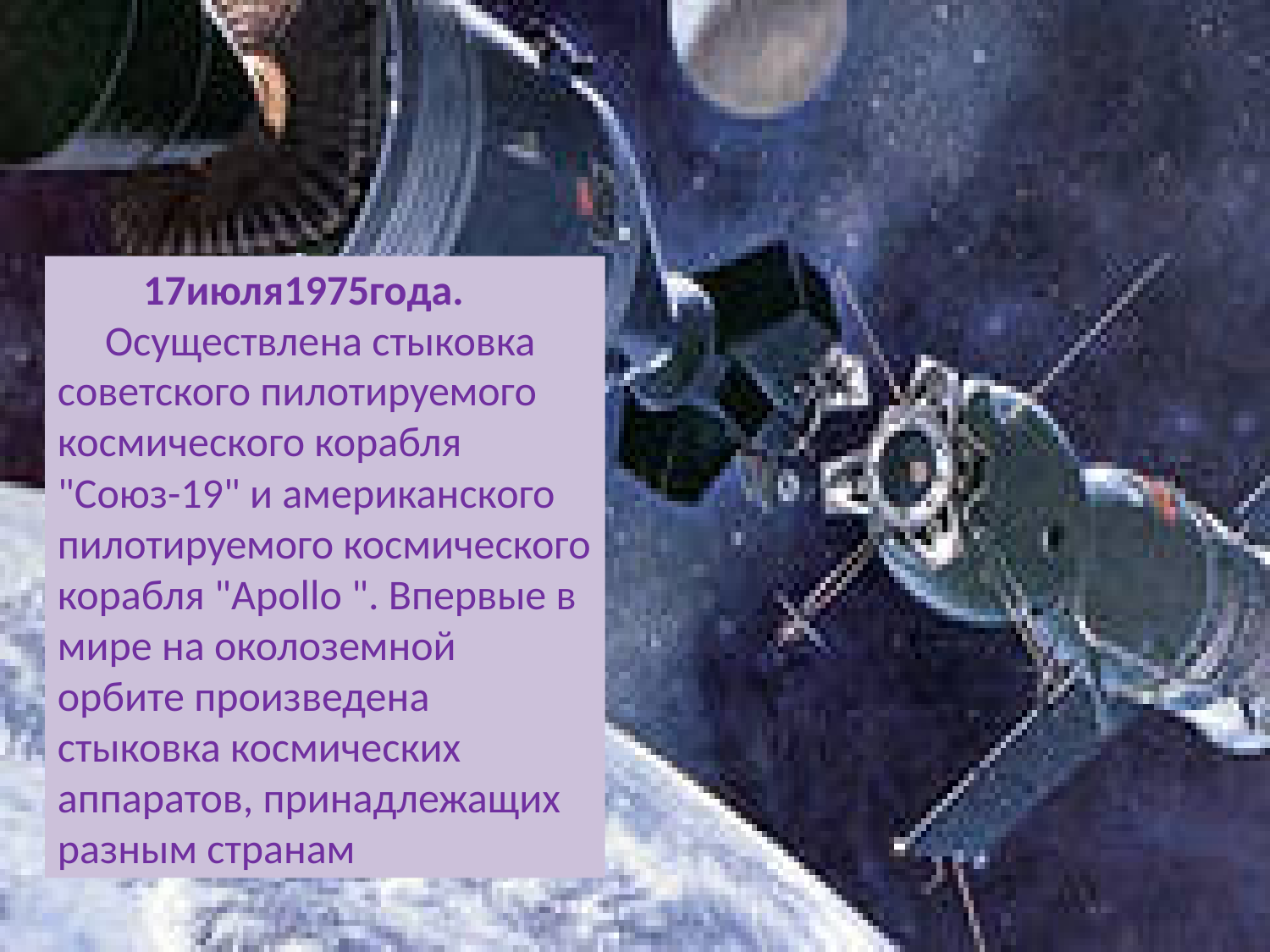

17июля1975года.
     Осуществлена стыковка советского пилотируемого космического корабля "Союз-19" и американского пилотируемого космического корабля "Apollo ". Впервые в мире на околоземной орбите произведена стыковка космических аппаратов, принадлежащих разным странам